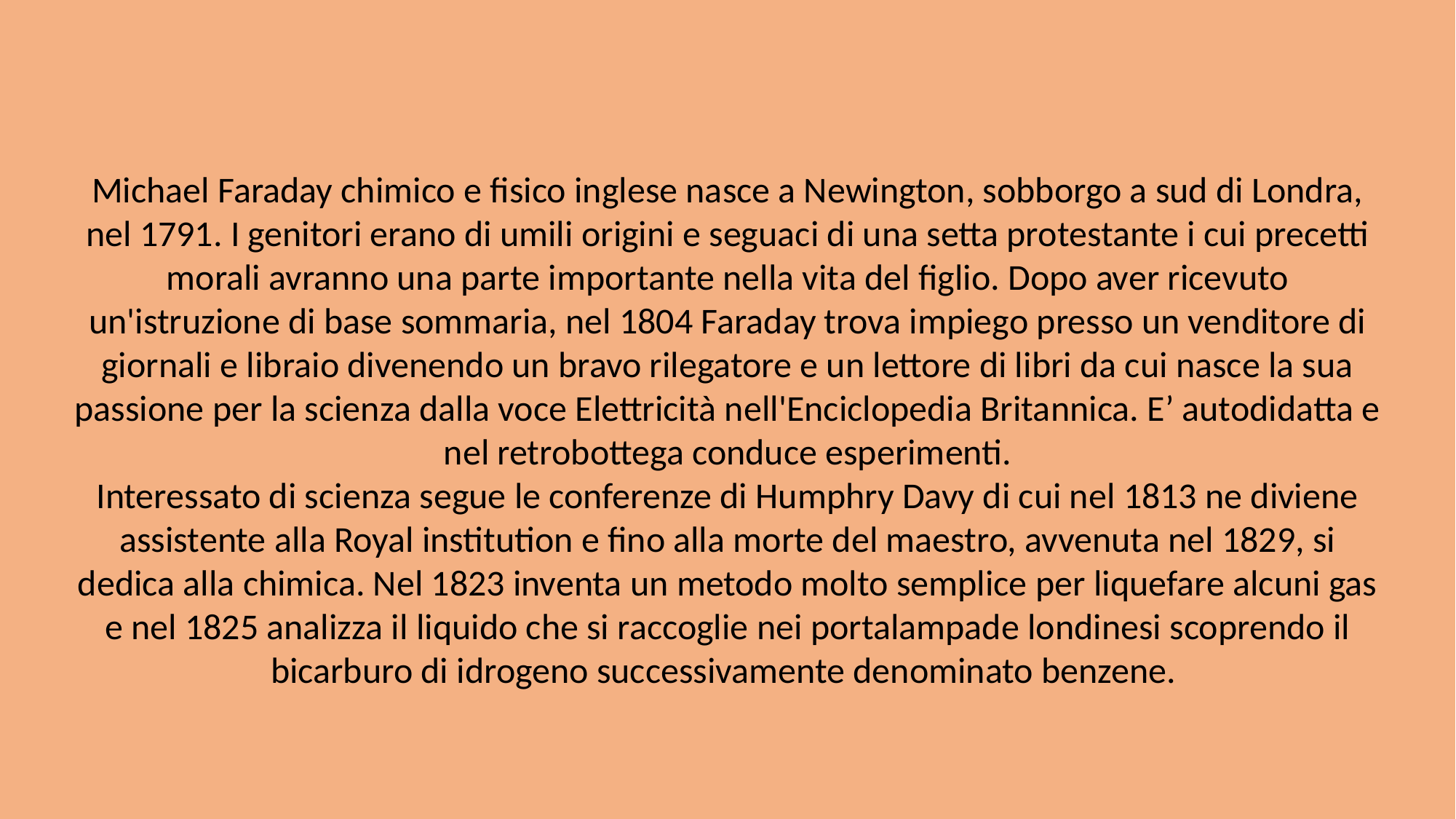

Michael Faraday chimico e fisico inglese nasce a Newington, sobborgo a sud di Londra, nel 1791. I genitori erano di umili origini e seguaci di una setta protestante i cui precetti morali avranno una parte importante nella vita del figlio. Dopo aver ricevuto un'istruzione di base sommaria, nel 1804 Faraday trova impiego presso un venditore di giornali e libraio divenendo un bravo rilegatore e un lettore di libri da cui nasce la sua passione per la scienza dalla voce Elettricità nell'Enciclopedia Britannica. E’ autodidatta e nel retrobottega conduce esperimenti.
Interessato di scienza segue le conferenze di Humphry Davy di cui nel 1813 ne diviene assistente alla Royal institution e fino alla morte del maestro, avvenuta nel 1829, si dedica alla chimica. Nel 1823 inventa un metodo molto semplice per liquefare alcuni gas e nel 1825 analizza il liquido che si raccoglie nei portalampade londinesi scoprendo il bicarburo di idrogeno successivamente denominato benzene.